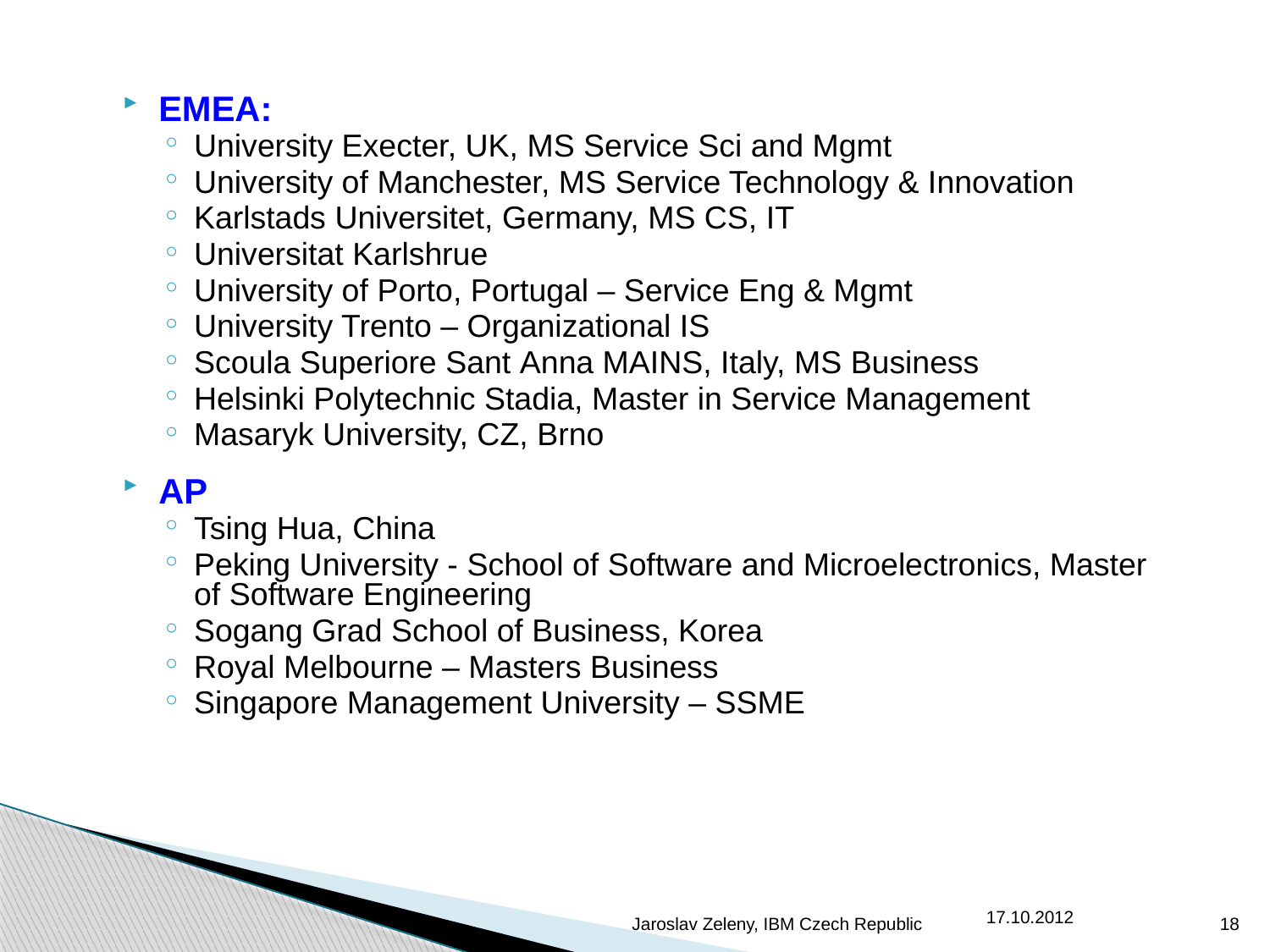

EMEA:
University Execter, UK, MS Service Sci and Mgmt
University of Manchester, MS Service Technology & Innovation
Karlstads Universitet, Germany, MS CS, IT
Universitat Karlshrue
University of Porto, Portugal – Service Eng & Mgmt
University Trento – Organizational IS
Scoula Superiore Sant Anna MAINS, Italy, MS Business
Helsinki Polytechnic Stadia, Master in Service Management
Masaryk University, CZ, Brno

AP
Tsing Hua, China
Peking University - School of Software and Microelectronics, Master of Software Engineering
Sogang Grad School of Business, Korea
Royal Melbourne – Masters Business
Singapore Management University – SSME

17.10.2012
Jaroslav Zeleny, IBM Czech Republic
18